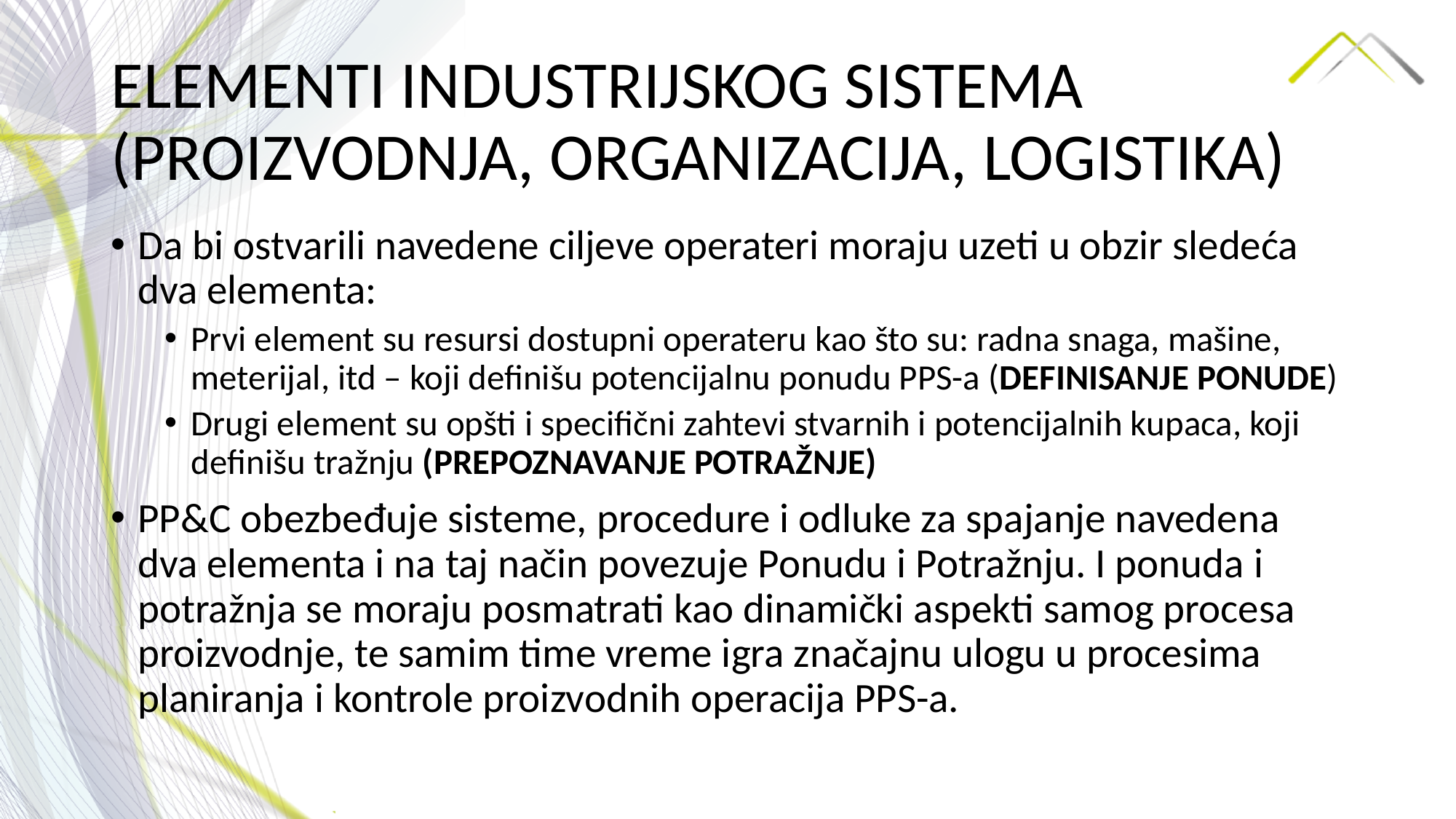

# ELEMENTI INDUSTRIJSKOG SISTEMA (PROIZVODNJA, ORGANIZACIJA, LOGISTIKA)
Da bi ostvarili navedene ciljeve operateri moraju uzeti u obzir sledeća dva elementa:
Prvi element su resursi dostupni operateru kao što su: radna snaga, mašine, meterijal, itd – koji definišu potencijalnu ponudu PPS-a (DEFINISANJE PONUDE)
Drugi element su opšti i specifični zahtevi stvarnih i potencijalnih kupaca, koji definišu tražnju (PREPOZNAVANJE POTRAŽNJE)
PP&C obezbeđuje sisteme, procedure i odluke za spajanje navedena dva elementa i na taj način povezuje Ponudu i Potražnju. I ponuda i potražnja se moraju posmatrati kao dinamički aspekti samog procesa proizvodnje, te samim time vreme igra značajnu ulogu u procesima planiranja i kontrole proizvodnih operacija PPS-a.